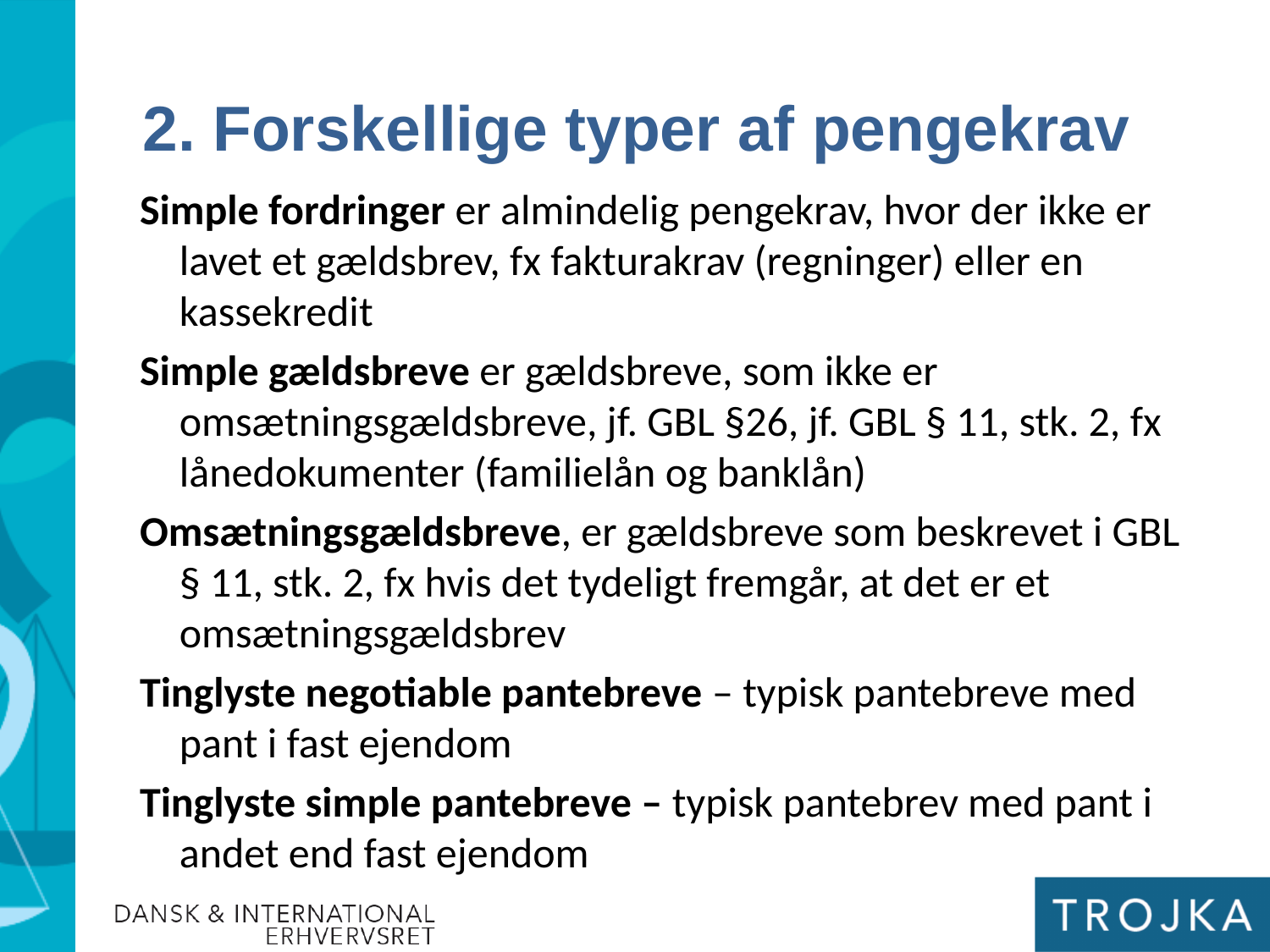

2. Forskellige typer af pengekrav
Simple fordringer er almindelig pengekrav, hvor der ikke er lavet et gældsbrev, fx fakturakrav (regninger) eller en kassekredit
Simple gældsbreve er gældsbreve, som ikke er omsætningsgældsbreve, jf. GBL §26, jf. GBL § 11, stk. 2, fx lånedokumenter (familielån og banklån)
Omsætningsgældsbreve, er gældsbreve som beskrevet i GBL § 11, stk. 2, fx hvis det tydeligt fremgår, at det er et omsætningsgældsbrev
Tinglyste negotiable pantebreve – typisk pantebreve med pant i fast ejendom
Tinglyste simple pantebreve – typisk pantebrev med pant i andet end fast ejendom